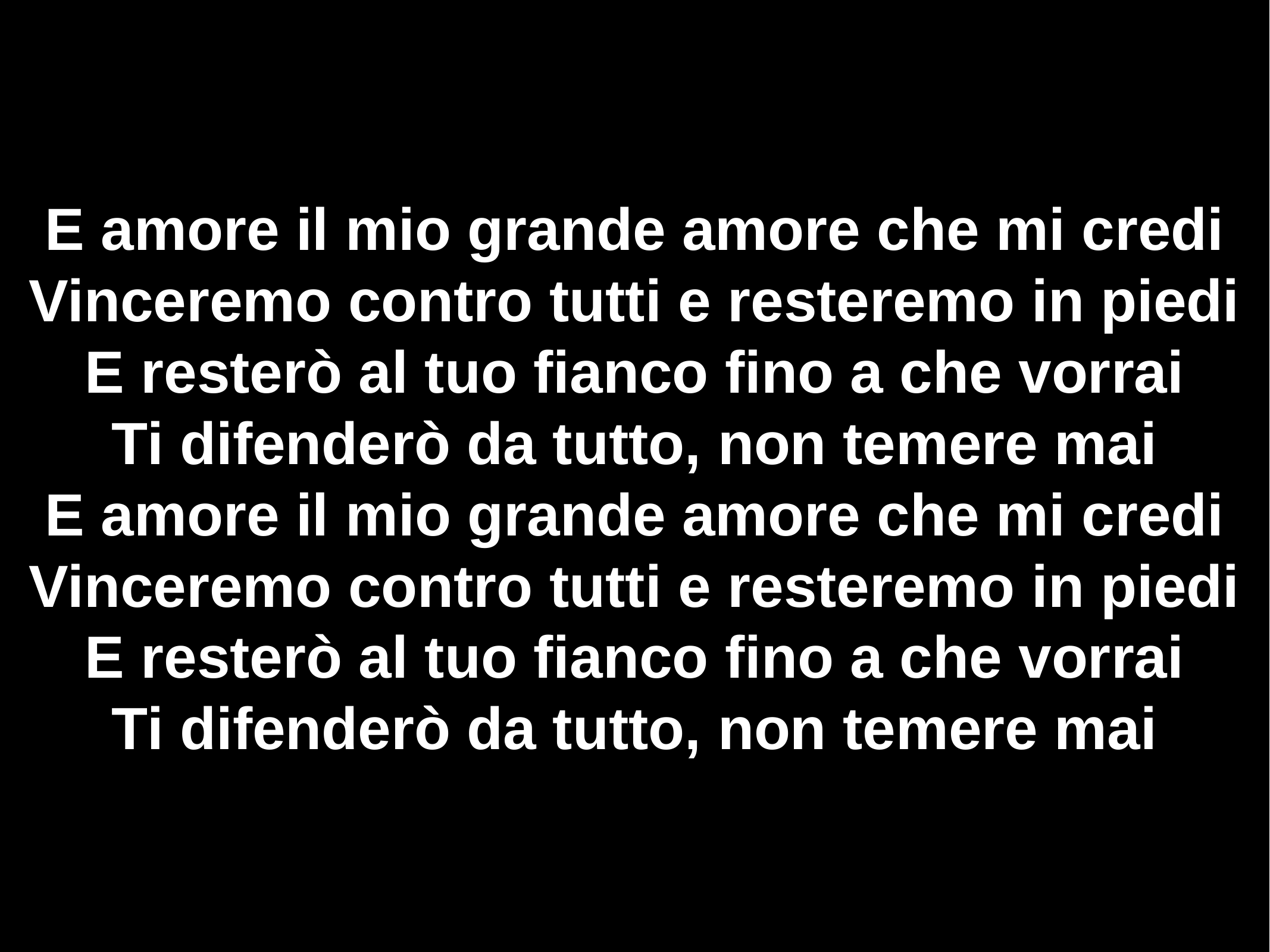

E amore il mio grande amore che mi credi
Vinceremo contro tutti e resteremo in piedi
E resterò al tuo fianco fino a che vorrai
Ti difenderò da tutto, non temere mai
E amore il mio grande amore che mi credi
Vinceremo contro tutti e resteremo in piedi
E resterò al tuo fianco fino a che vorrai
Ti difenderò da tutto, non temere mai